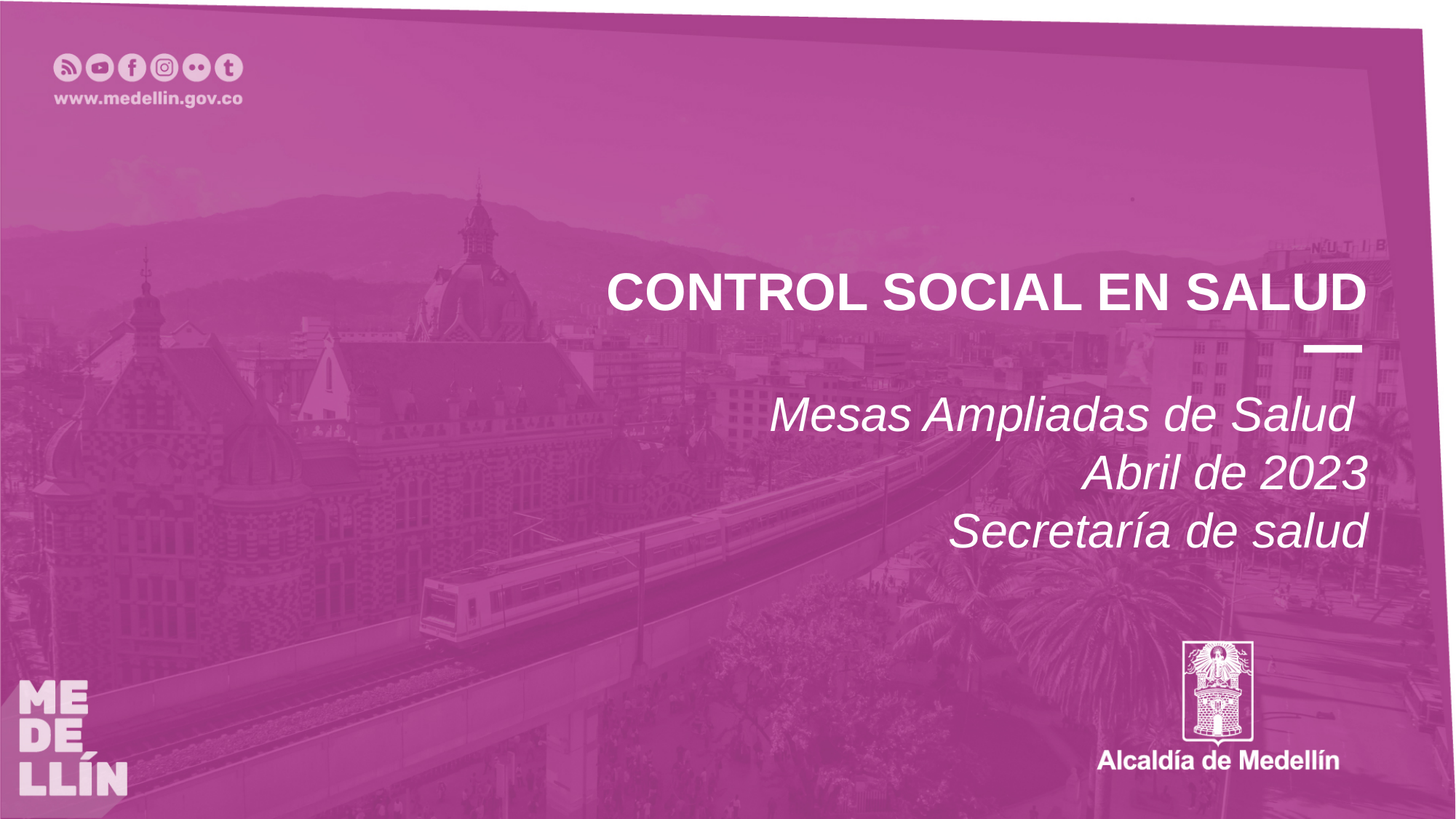

CONTROL SOCIAL EN SALUD

Mesas Ampliadas de Salud
Abril de 2023
Secretaría de salud